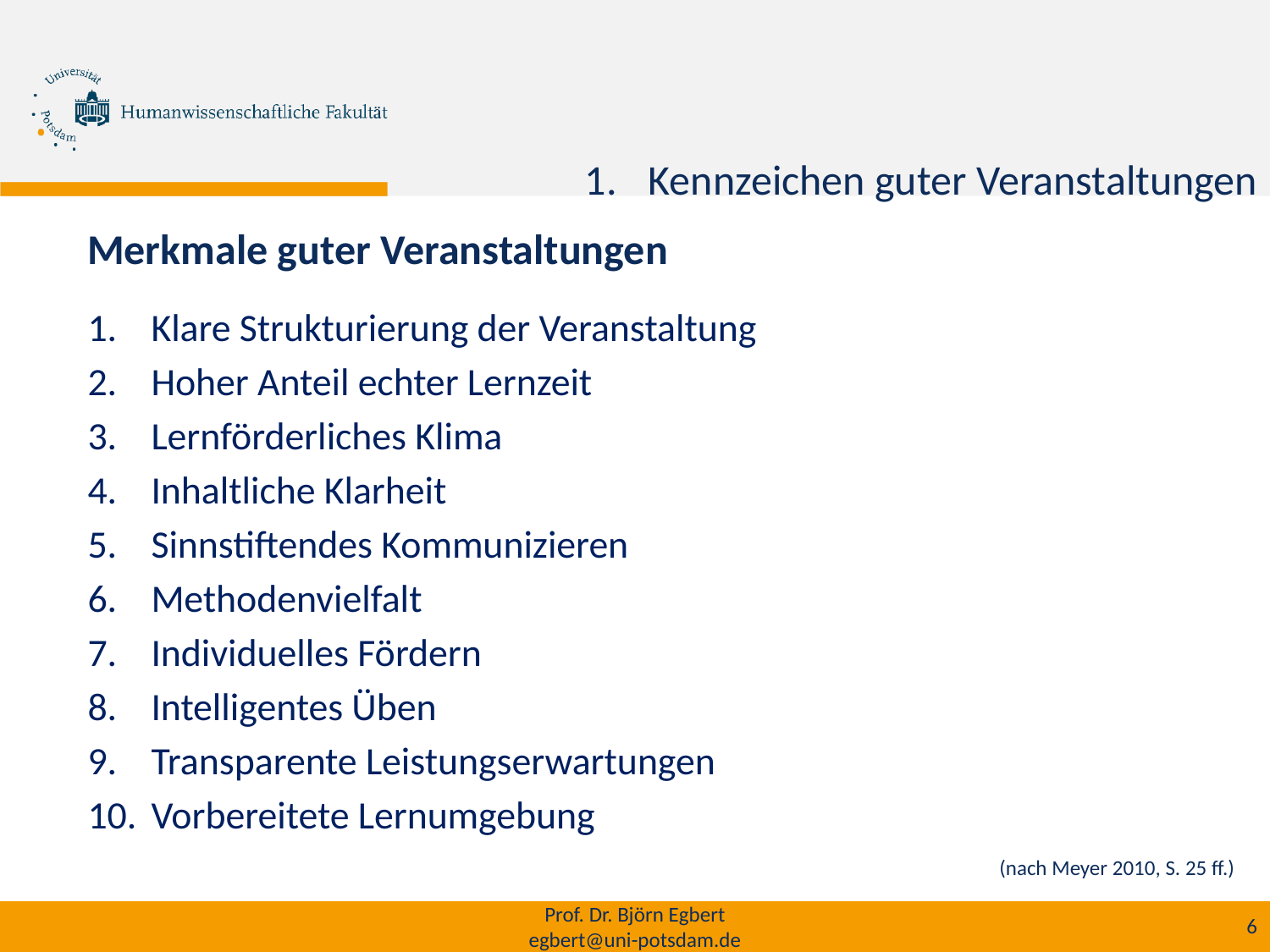

# Kennzeichen guter Veranstaltungen
Merkmale guter Veranstaltungen
Klare Strukturierung der Veranstaltung
Hoher Anteil echter Lernzeit
Lernförderliches Klima
Inhaltliche Klarheit
Sinnstiftendes Kommunizieren
Methodenvielfalt
Individuelles Fördern
Intelligentes Üben
Transparente Leistungserwartungen
Vorbereitete Lernumgebung

(nach Meyer 2010, S. 25 ff.)

Prof. Dr. Björn Egbert
egbert@uni-potsdam.de

6